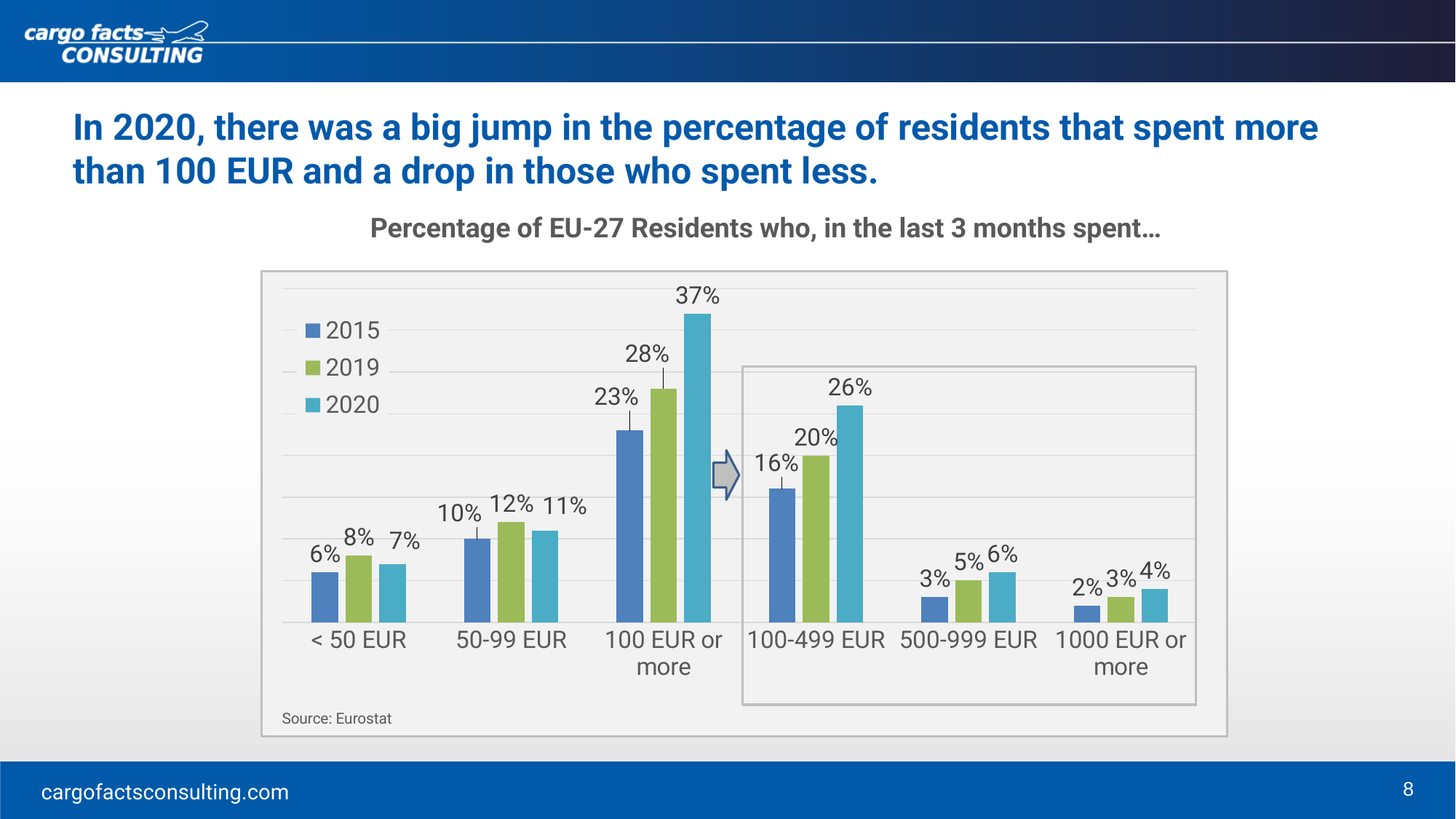

In 2020, there was a big jump in the percentage of residents that spent more than 100 EUR and a drop in those who spent less.
Percentage of EU-27 Residents who, in the last 3 months spent…

### Chart

| Category | 2015 | 2019 | 2020 |
|---|---|---|---|
| < 50 EUR | 0.06 | 0.08 | 0.07 |
| 50-99 EUR | 0.1 | 0.12 | 0.11 |
| 100 EUR or more | 0.23 | 0.28 | 0.37 |
| 100-499 EUR | 0.16 | 0.2 | 0.26 |
| 500-999 EUR | 0.03 | 0.05 | 0.06 |
| 1000 EUR or more | 0.02 | 0.03 | 0.04 |
Source: Eurostat
8